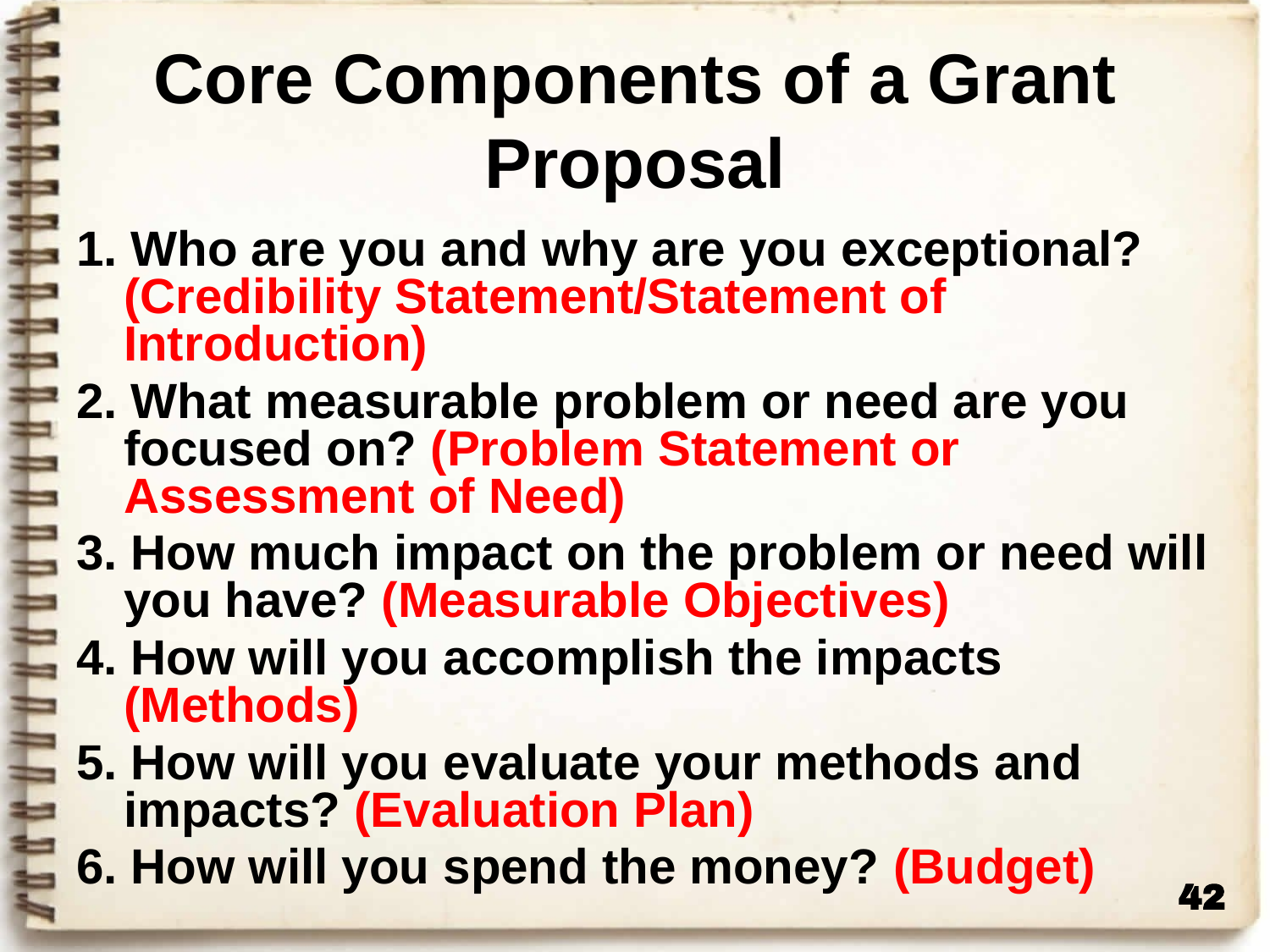

# Core Components of a Grant Proposal
1. Who are you and why are you exceptional? (Credibility Statement/Statement of Introduction)
2. What measurable problem or need are you focused on? (Problem Statement or Assessment of Need)
3. How much impact on the problem or need will you have? (Measurable Objectives)
4. How will you accomplish the impacts (Methods)
5. How will you evaluate your methods and impacts? (Evaluation Plan)
6. How will you spend the money? (Budget)
42